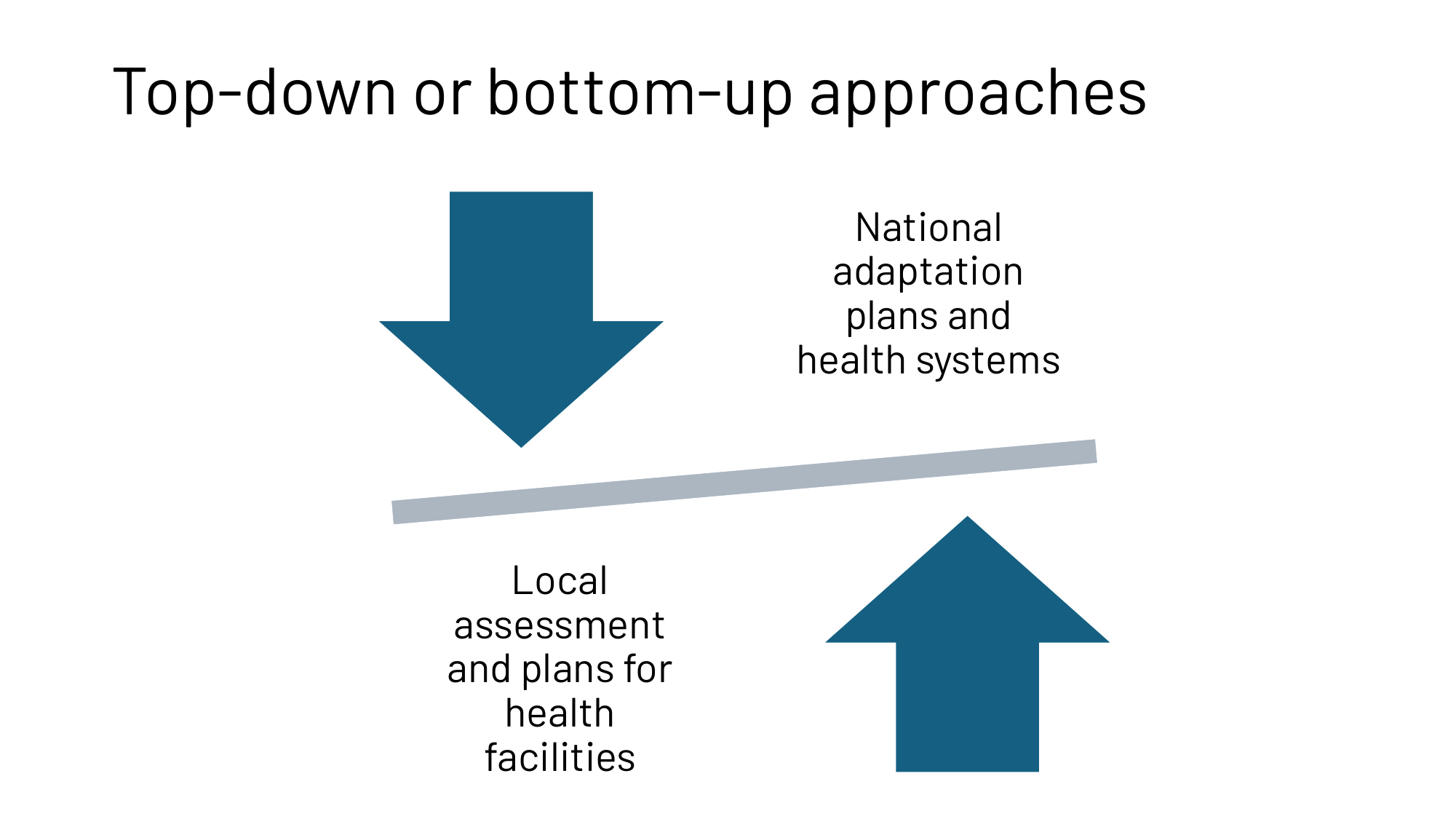

# Top-down or bottom-up approaches
National adaptation plans and health systems
Local assessment and plans for health facilities